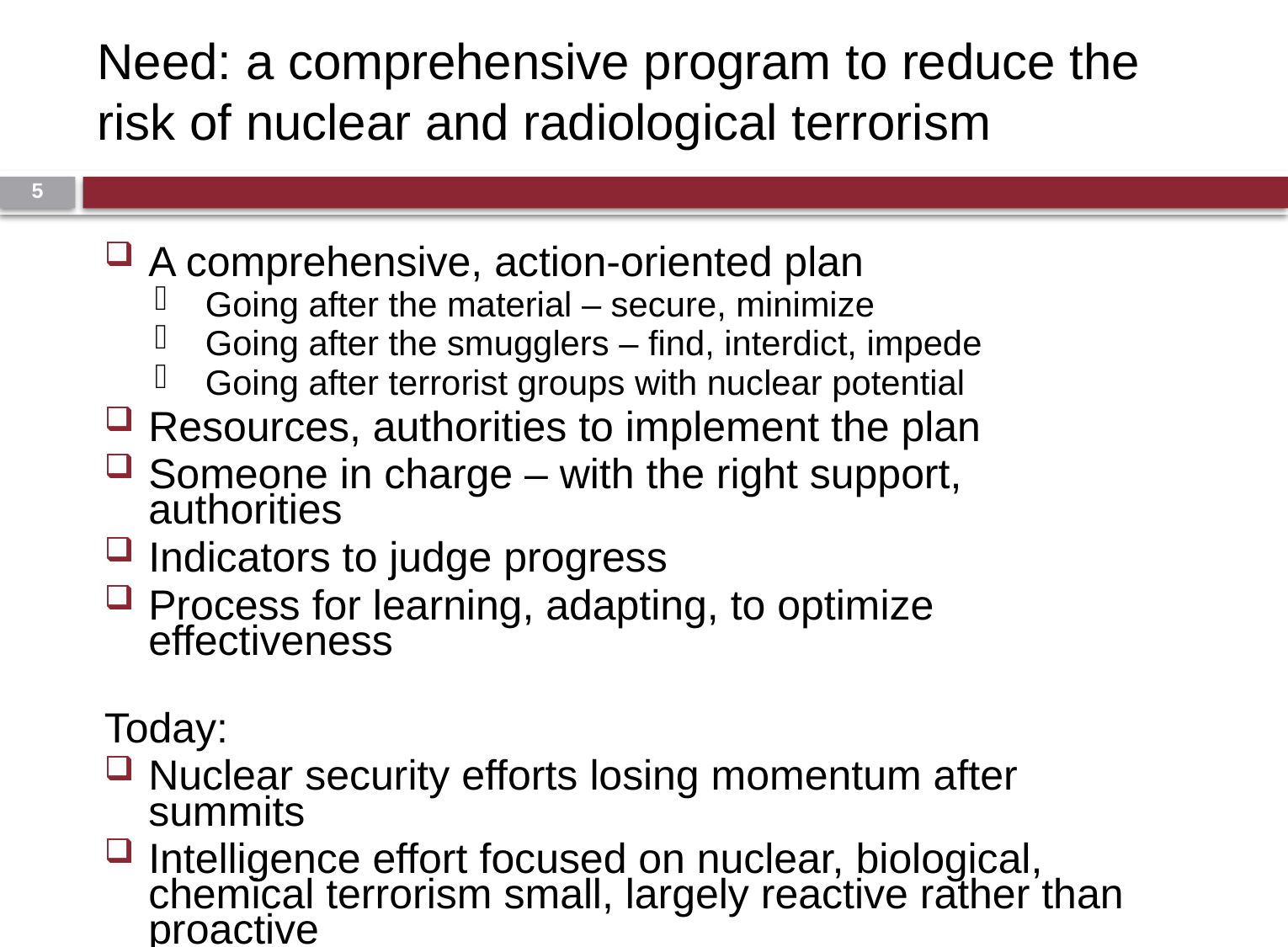

# Need: a comprehensive program to reduce the risk of nuclear and radiological terrorism
5
A comprehensive, action-oriented plan
Going after the material – secure, minimize
Going after the smugglers – find, interdict, impede
Going after terrorist groups with nuclear potential
Resources, authorities to implement the plan
Someone in charge – with the right support, authorities
Indicators to judge progress
Process for learning, adapting, to optimize effectiveness

Today:
Nuclear security efforts losing momentum after summits
Intelligence effort focused on nuclear, biological, chemical terrorism small, largely reactive rather than proactive
Only pieces of comprehensive program in place
No clear progress indicators, means to learn and adapt